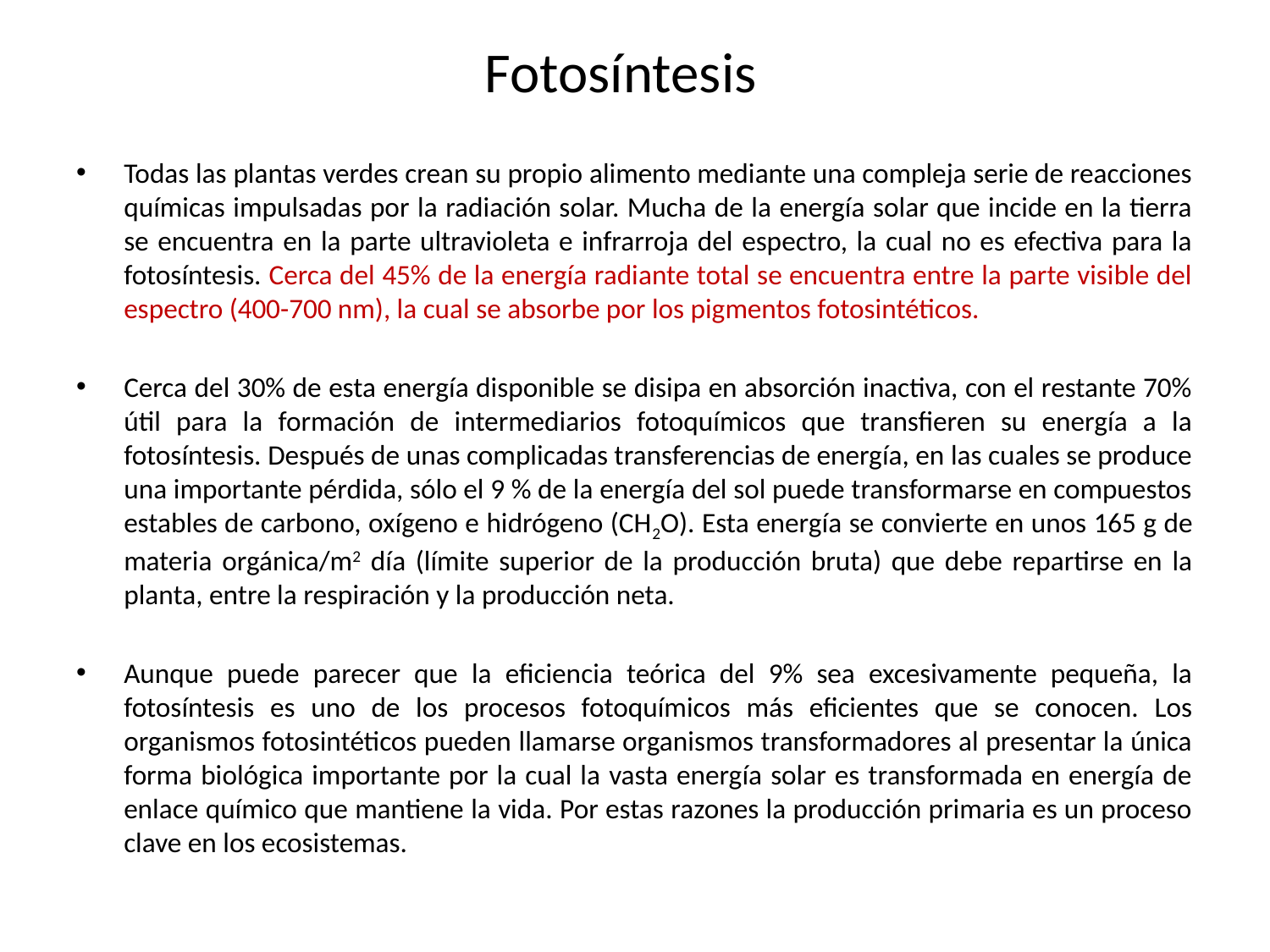

# Fotosíntesis
Todas las plantas verdes crean su propio alimento mediante una compleja serie de reacciones químicas impulsadas por la radiación solar. Mucha de la energía solar que incide en la tierra se encuentra en la parte ultravioleta e infrarroja del espectro, la cual no es efectiva para la fotosíntesis. Cerca del 45% de la energía radiante total se encuentra entre la parte visible del espectro (400-700 nm), la cual se absorbe por los pigmentos fotosintéticos.

Cerca del 30% de esta energía disponible se disipa en absorción inactiva, con el restante 70% útil para la formación de intermediarios fotoquímicos que transfieren su energía a la fotosíntesis. Después de unas complicadas transferencias de energía, en las cuales se produce una importante pérdida, sólo el 9 % de la energía del sol puede transformarse en compuestos estables de carbono, oxígeno e hidrógeno (CH2O). Esta energía se convierte en unos 165 g de materia orgánica/m2 día (límite superior de la producción bruta) que debe repartirse en la planta, entre la respiración y la producción neta.

Aunque puede parecer que la eficiencia teórica del 9% sea excesivamente pequeña, la fotosíntesis es uno de los procesos fotoquímicos más eficientes que se conocen. Los organismos fotosintéticos pueden llamarse organismos transformadores al presentar la única forma biológica importante por la cual la vasta energía solar es transformada en energía de enlace químico que mantiene la vida. Por estas razones la producción primaria es un proceso clave en los ecosistemas.